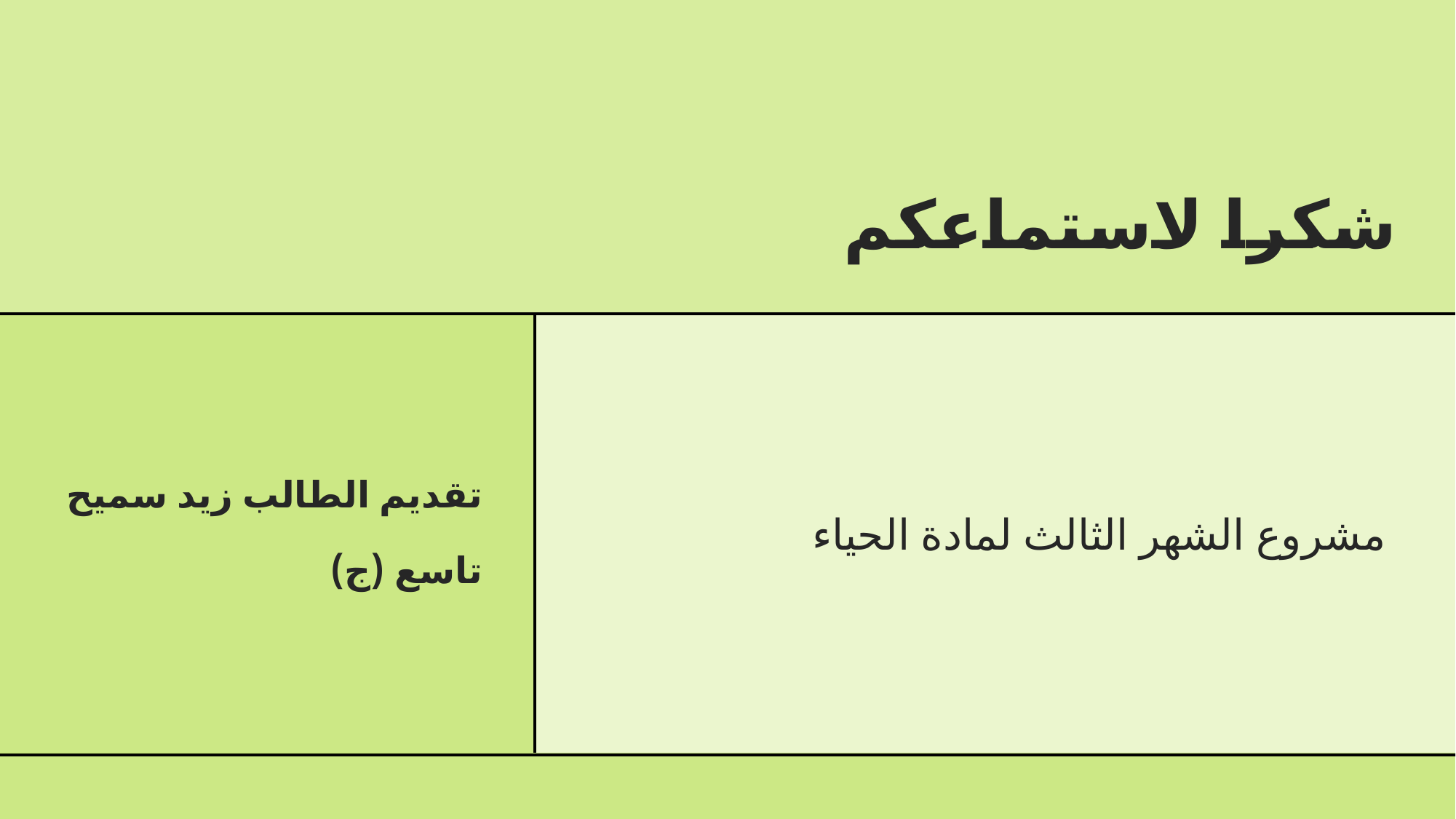

# شكرا لاستماعكم
تقديم الطالب زيد سميح
تاسع (ج)
مشروع الشهر الثالث لمادة الحياء